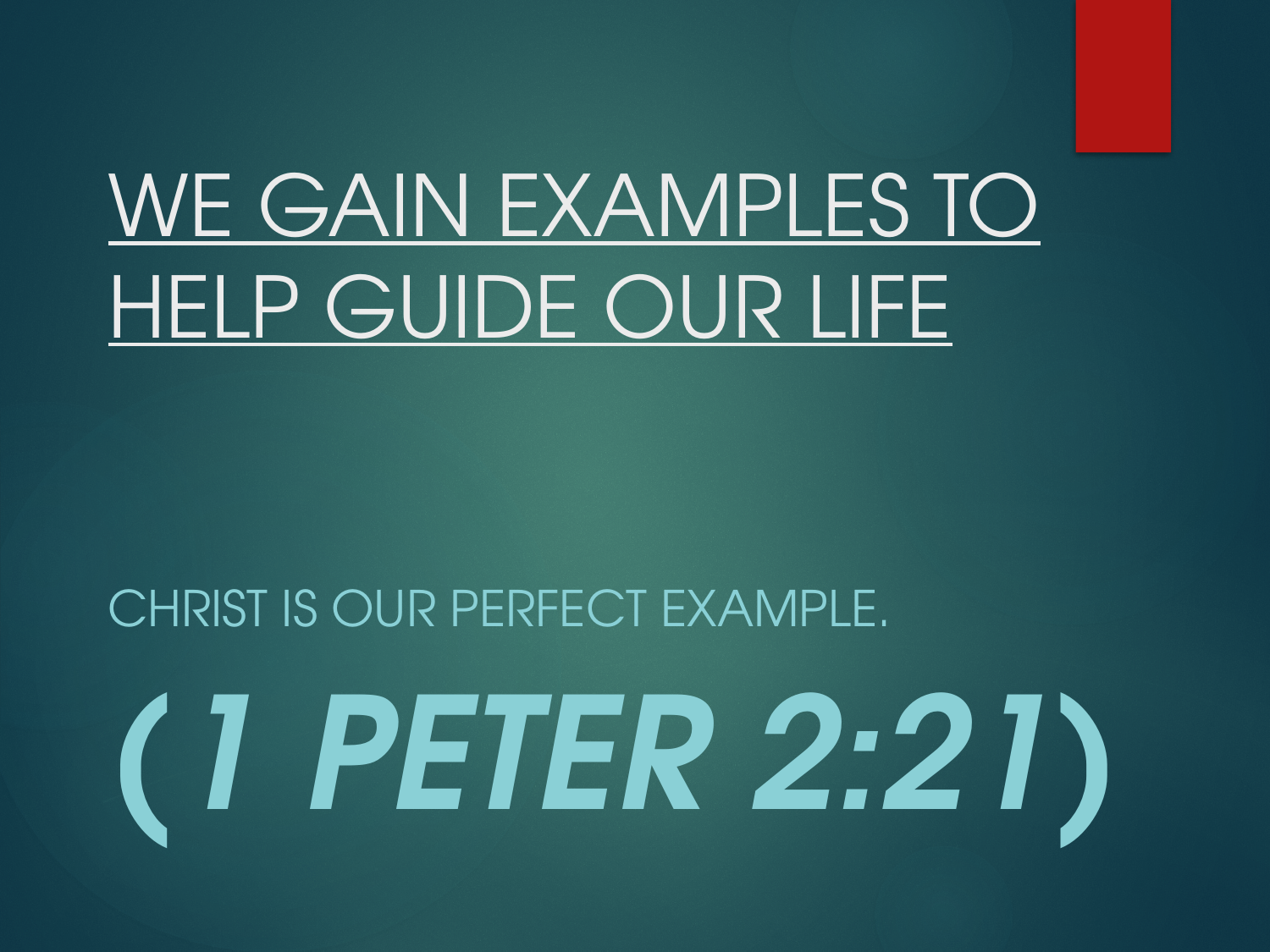

# We Gain Examples to Help Guide Our Life
Christ is our perfect example.
(1 Peter 2:21)